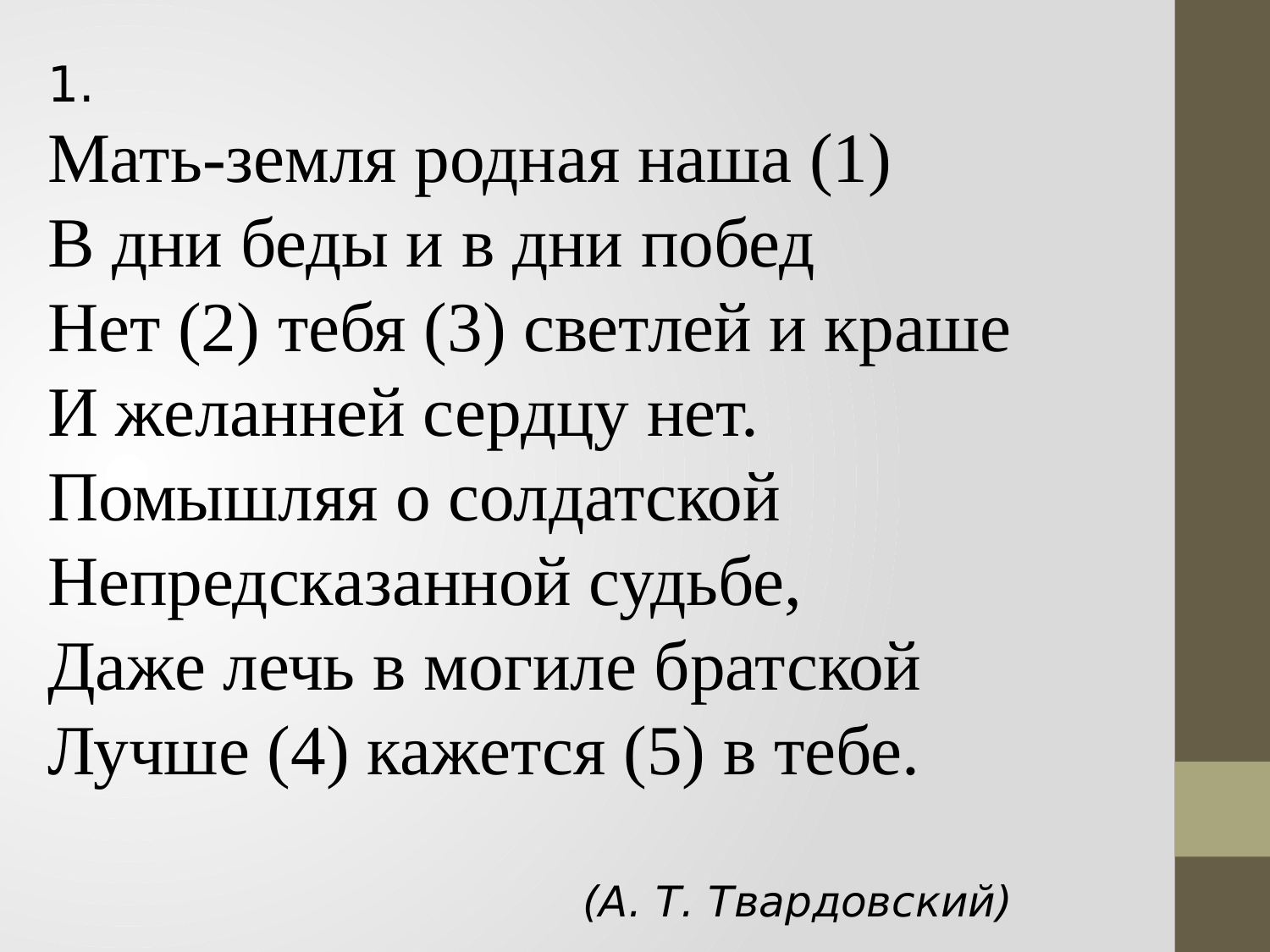

1.
Мать-земля родная наша (1)
В дни беды и в дни побед
Нет (2) тебя (3) светлей и краше
И желанней сердцу нет.
Помышляя о солдатской
Непредсказанной судьбе,
Даже лечь в могиле братской
Лучше (4) кажется (5) в тебе.
(А. Т. Твардовский)